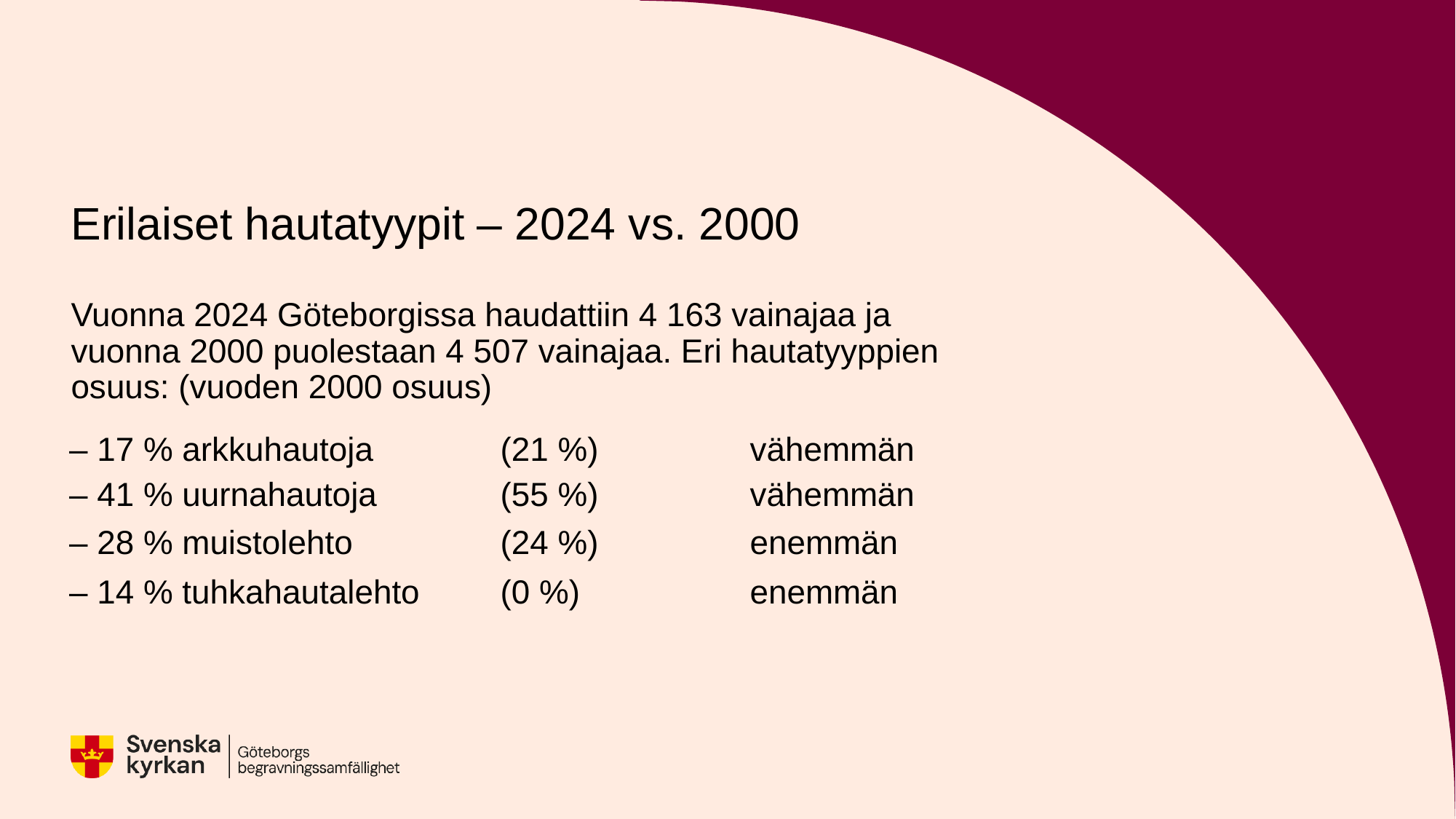

# Erilaiset hautatyypit – 2024 vs. 2000
Vuonna 2024 Göteborgissa haudattiin 4 163 vainajaa ja vuonna 2000 puolestaan 4 507 vainajaa. Eri hautatyyppien osuus: (vuoden 2000 osuus)
| – 17 % arkkuhautoja | (21 %) | vähemmän |
| --- | --- | --- |
| – 41 % uurnahautoja | (55 %) | vähemmän |
| – 28 % muistolehto | (24 %) | enemmän |
| – 14 % tuhkahautalehto | (0 %) | enemmän |